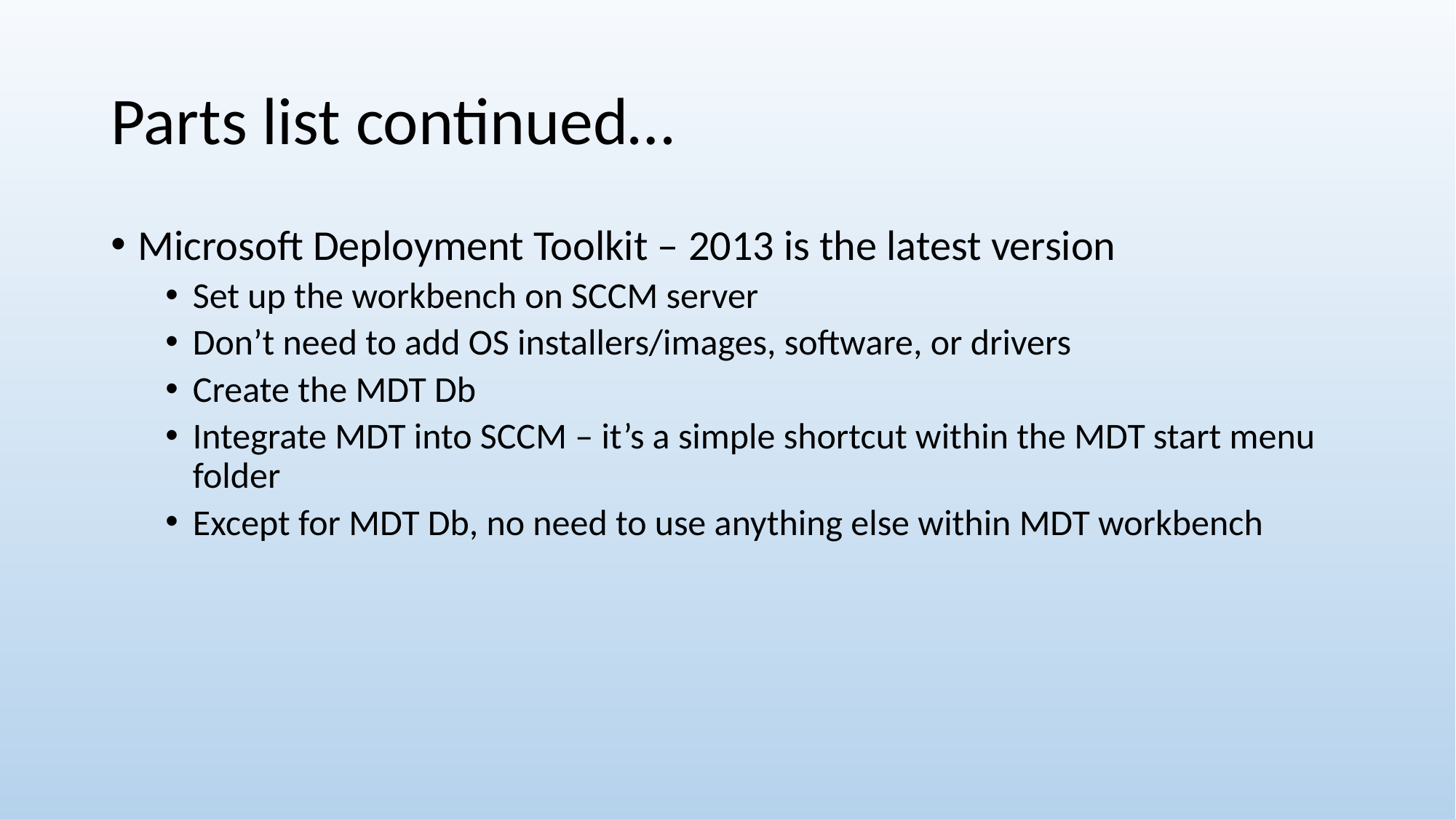

# Parts list continued…
Microsoft Deployment Toolkit – 2013 is the latest version
Set up the workbench on SCCM server
Don’t need to add OS installers/images, software, or drivers
Create the MDT Db
Integrate MDT into SCCM – it’s a simple shortcut within the MDT start menu folder
Except for MDT Db, no need to use anything else within MDT workbench